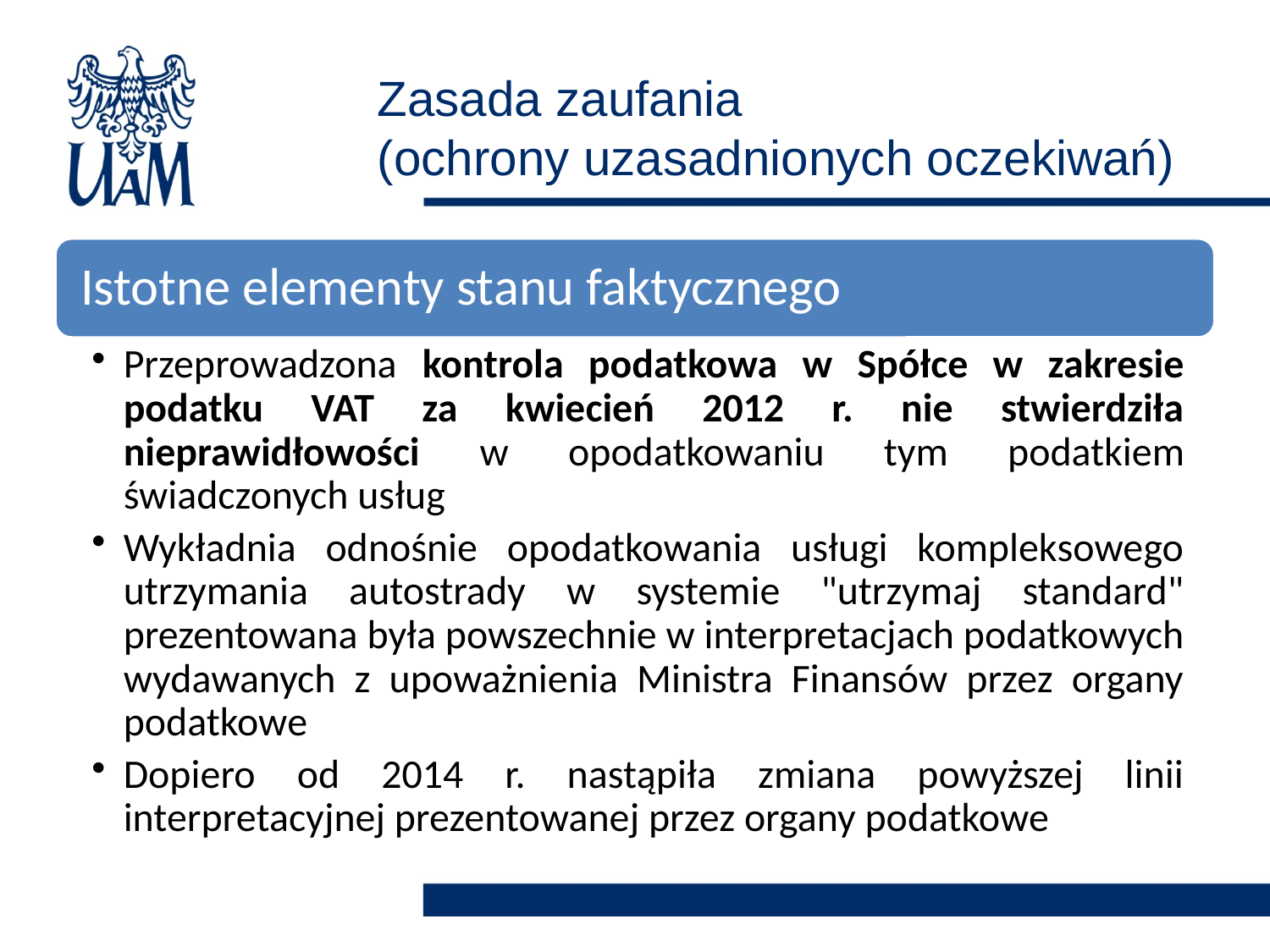

# Zasada zaufania (ochrony uzasadnionych oczekiwań)
Istotne elementy stanu faktycznego
Przeprowadzona kontrola podatkowa w Spółce w zakresie podatku VAT za kwiecień 2012 r. nie stwierdziła nieprawidłowości w opodatkowaniu tym podatkiem świadczonych usług
Wykładnia odnośnie opodatkowania usługi kompleksowego utrzymania autostrady w systemie "utrzymaj standard" prezentowana była powszechnie w interpretacjach podatkowych wydawanych z upoważnienia Ministra Finansów przez organy podatkowe
Dopiero od 2014 r. nastąpiła zmiana powyższej linii interpretacyjnej prezentowanej przez organy podatkowe